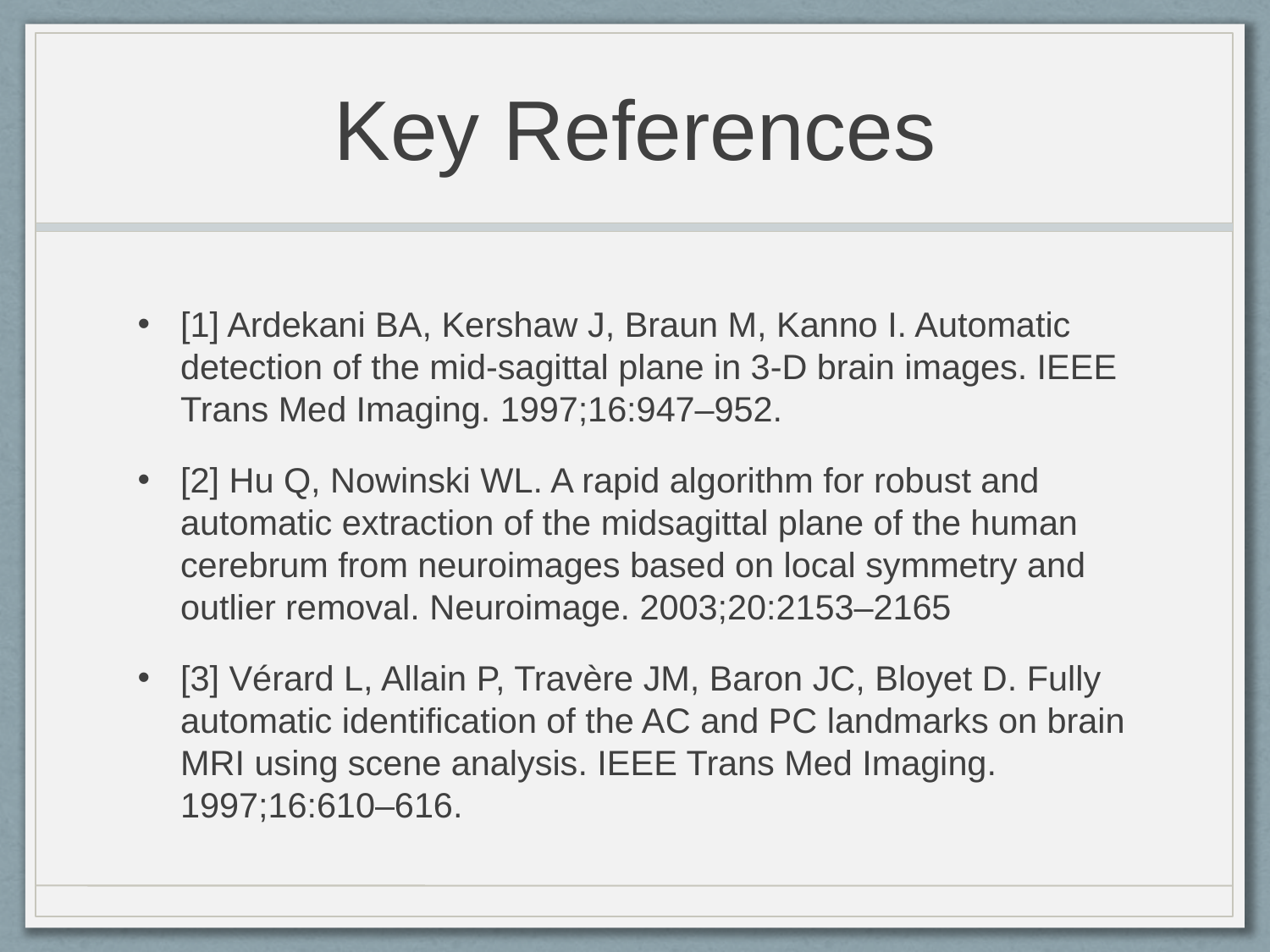

# Key References
[1] Ardekani BA, Kershaw J, Braun M, Kanno I. Automatic detection of the mid-sagittal plane in 3-D brain images. IEEE Trans Med Imaging. 1997;16:947–952.
[2] Hu Q, Nowinski WL. A rapid algorithm for robust and automatic extraction of the midsagittal plane of the human cerebrum from neuroimages based on local symmetry and outlier removal. Neuroimage. 2003;20:2153–2165
[3] Vérard L, Allain P, Travère JM, Baron JC, Bloyet D. Fully automatic identification of the AC and PC landmarks on brain MRI using scene analysis. IEEE Trans Med Imaging. 1997;16:610–616.